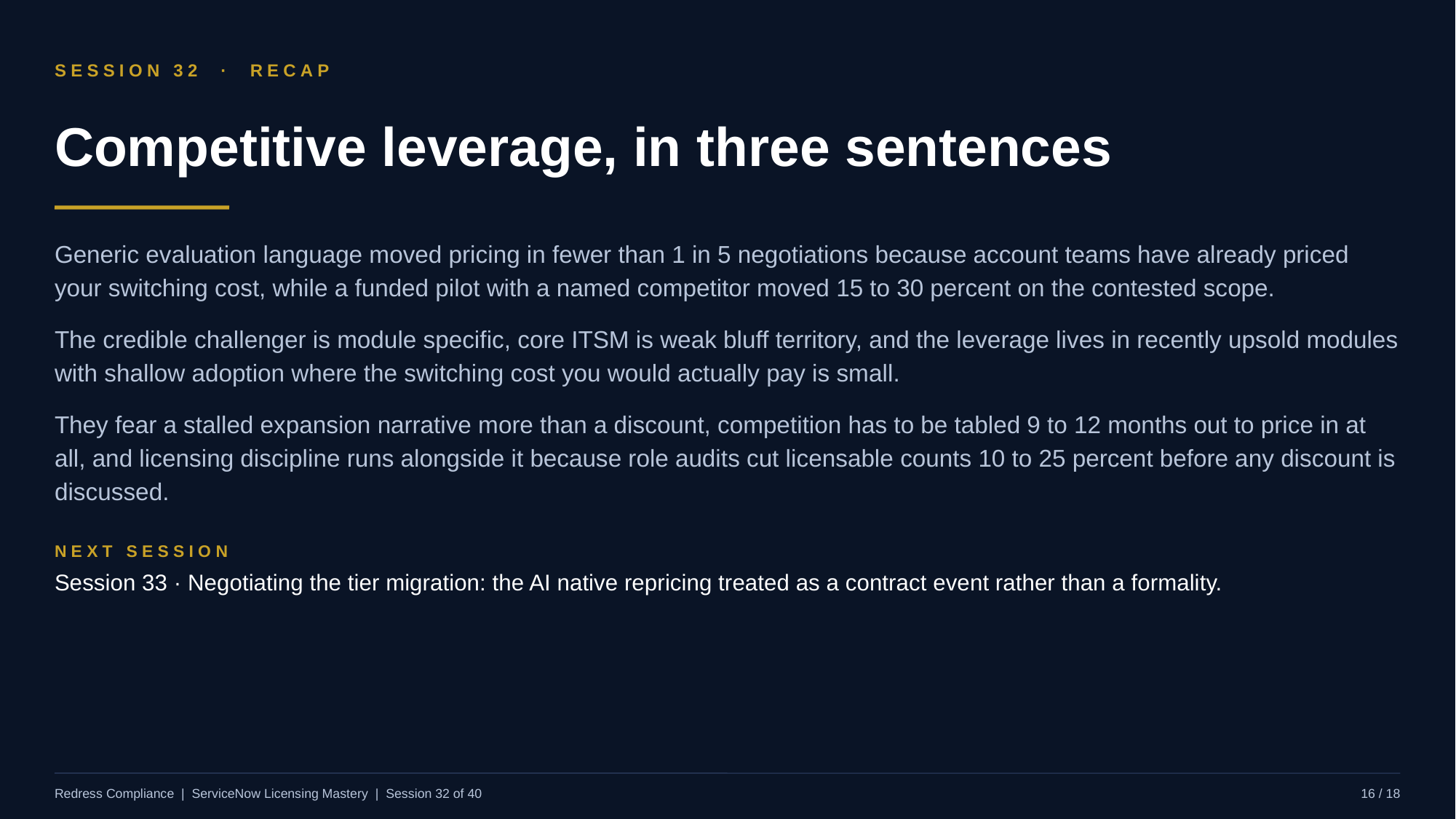

SESSION 32  ·  RECAP
Competitive leverage, in three sentences

Generic evaluation language moved pricing in fewer than 1 in 5 negotiations because account teams have already priced your switching cost, while a funded pilot with a named competitor moved 15 to 30 percent on the contested scope.
The credible challenger is module specific, core ITSM is weak bluff territory, and the leverage lives in recently upsold modules with shallow adoption where the switching cost you would actually pay is small.
They fear a stalled expansion narrative more than a discount, competition has to be tabled 9 to 12 months out to price in at all, and licensing discipline runs alongside it because role audits cut licensable counts 10 to 25 percent before any discount is discussed.
NEXT SESSION
Session 33 · Negotiating the tier migration: the AI native repricing treated as a contract event rather than a formality.

Redress Compliance  |  ServiceNow Licensing Mastery  |  Session 32 of 40
16 / 18